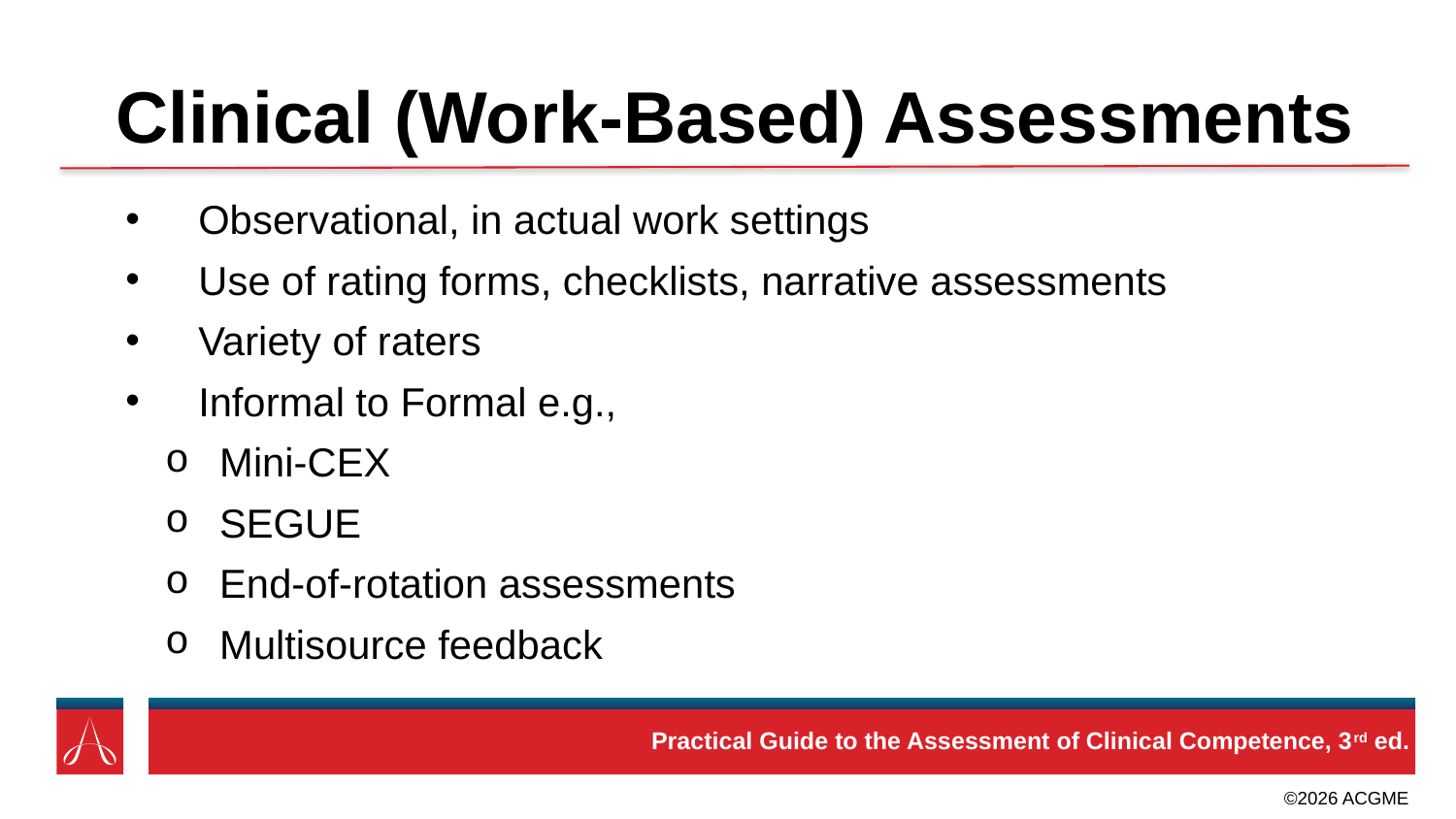

# Clinical (Work-Based) Assessments
Observational, in actual work settings
Use of rating forms, checklists, narrative assessments
Variety of raters
Informal to Formal e.g.,
Mini-CEX
SEGUE
End-of-rotation assessments
Multisource feedback
Practical Guide to the Assessment of Clinical Competence, 3rd ed.